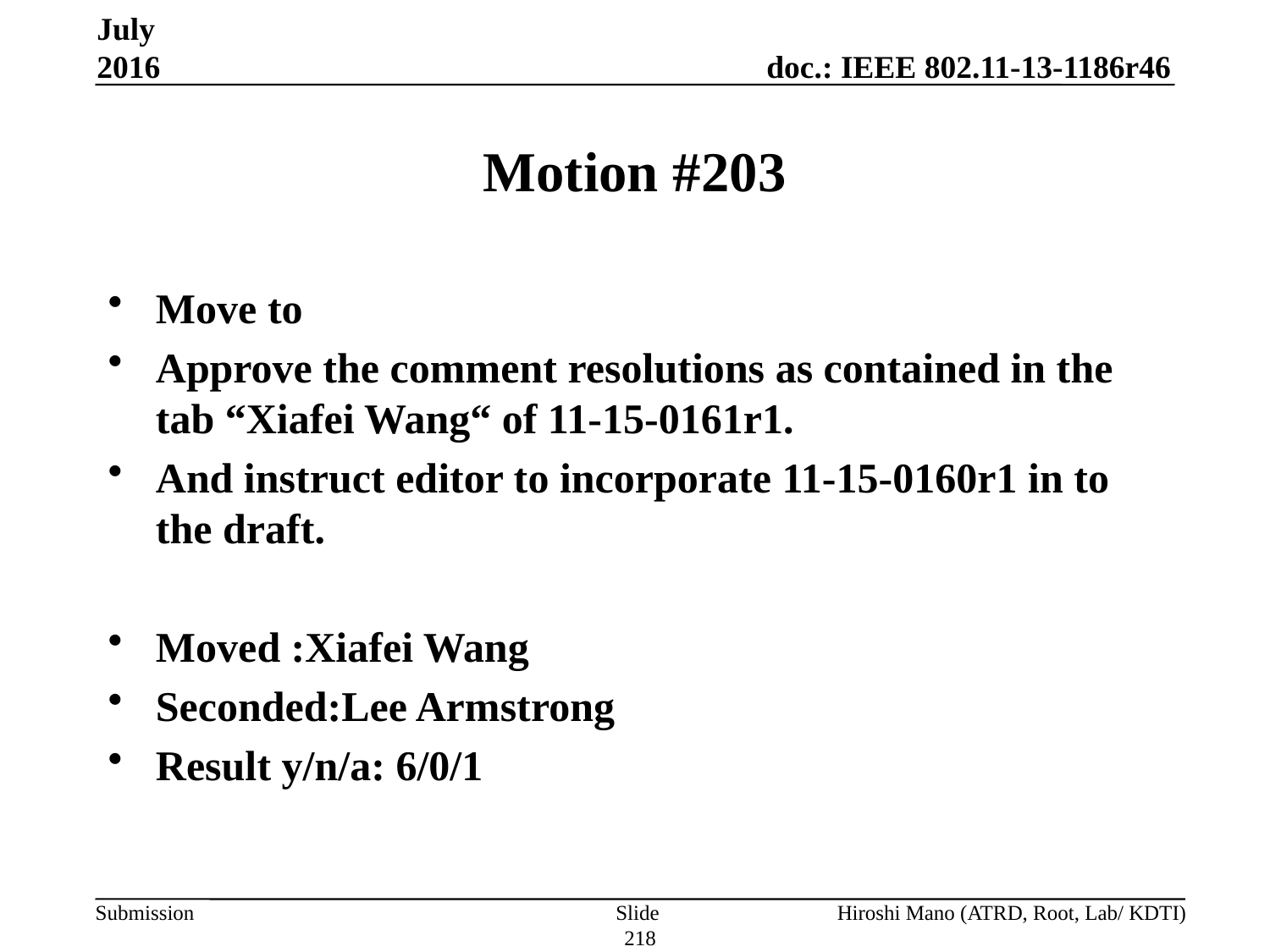

July 2016
# Motion #203
Move to
Approve the comment resolutions as contained in the tab “Xiafei Wang“ of 11-15-0161r1.
And instruct editor to incorporate 11-15-0160r1 in to the draft.

Moved :Xiafei Wang
Seconded:Lee Armstrong
Result y/n/a: 6/0/1
Slide 218
Hiroshi Mano (ATRD, Root, Lab/ KDTI)